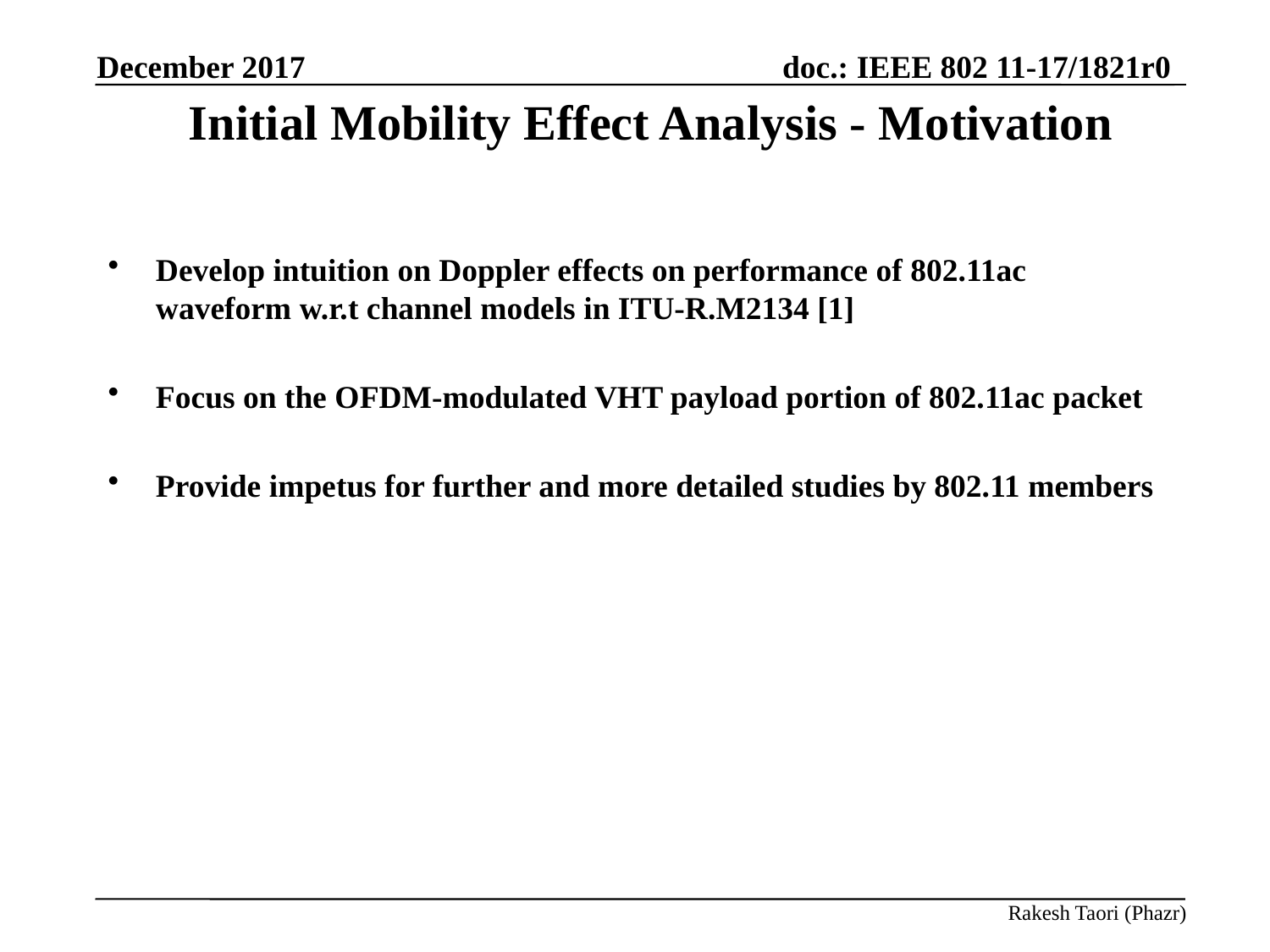

# Initial Mobility Effect Analysis - Motivation
December 2017

Develop intuition on Doppler effects on performance of 802.11ac waveform w.r.t channel models in ITU-R.M2134 [1]

Focus on the OFDM-modulated VHT payload portion of 802.11ac packet

Provide impetus for further and more detailed studies by 802.11 members

Rakesh Taori (Phazr)